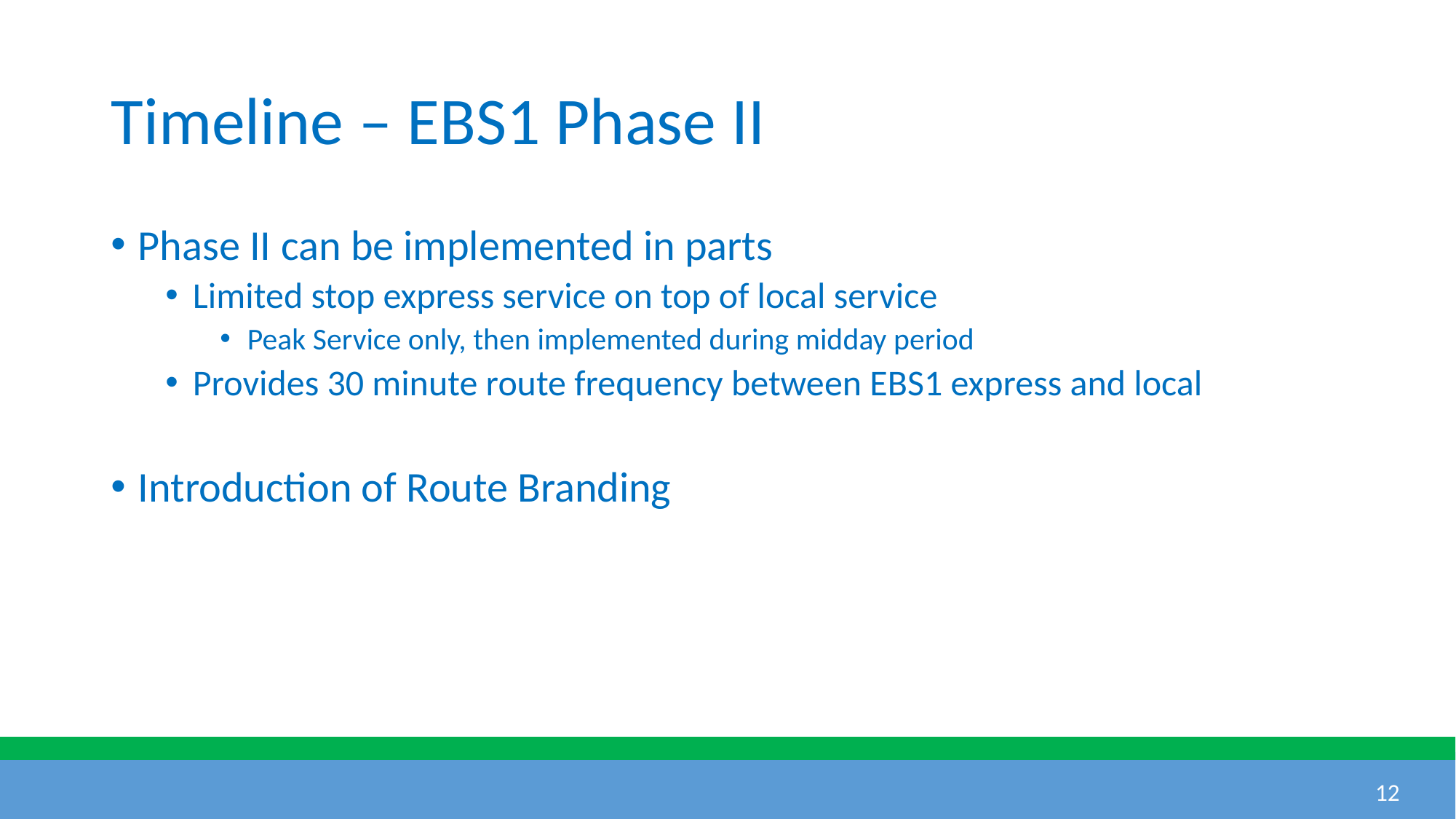

# Timeline – EBS1 Phase II
Phase II can be implemented in parts
Limited stop express service on top of local service
Peak Service only, then implemented during midday period
Provides 30 minute route frequency between EBS1 express and local

Introduction of Route Branding